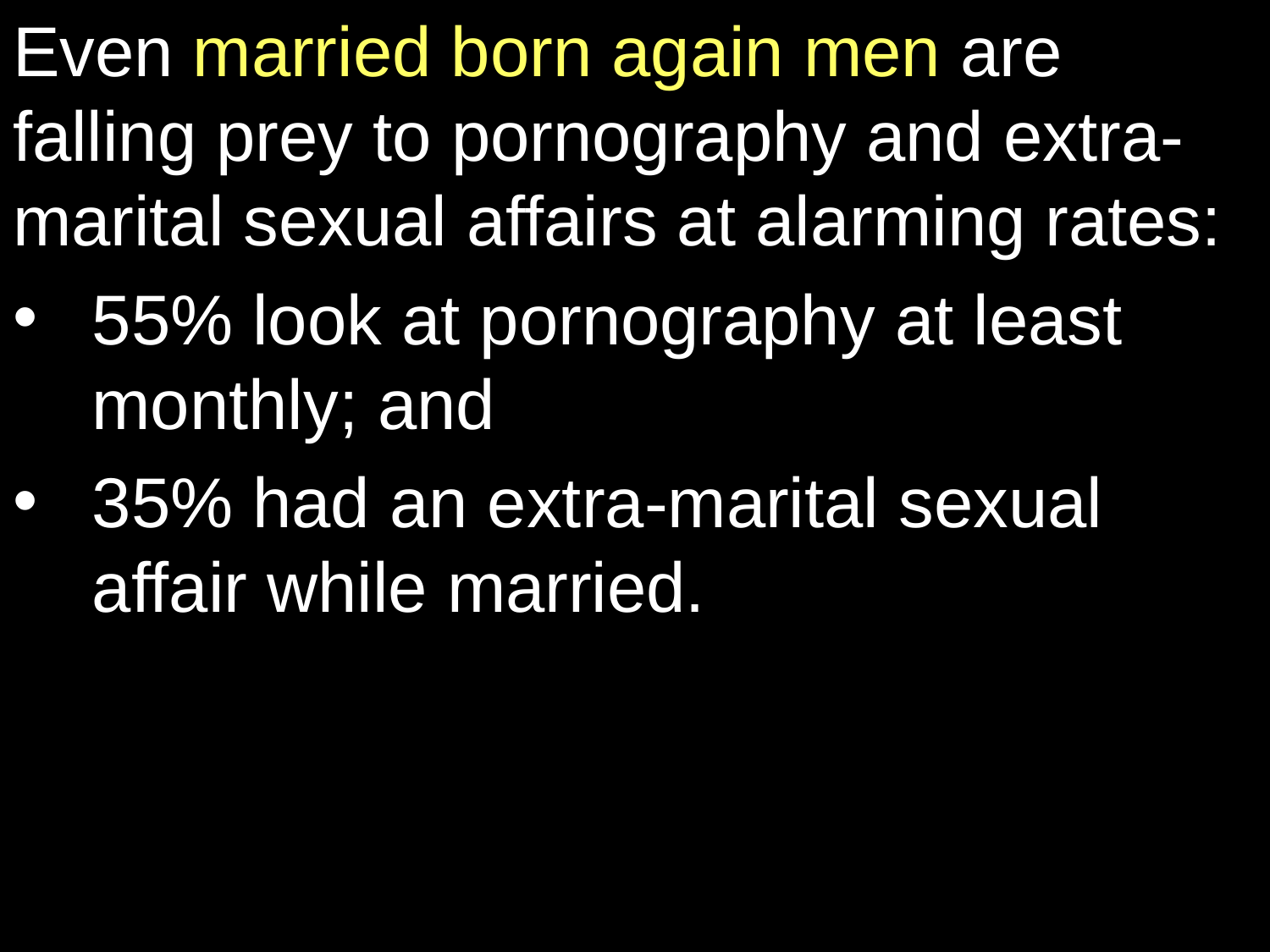

Even married born again men are falling prey to pornography and extra-marital sexual affairs at alarming rates:
55% look at pornography at least monthly; and
35% had an extra-marital sexual affair while married.